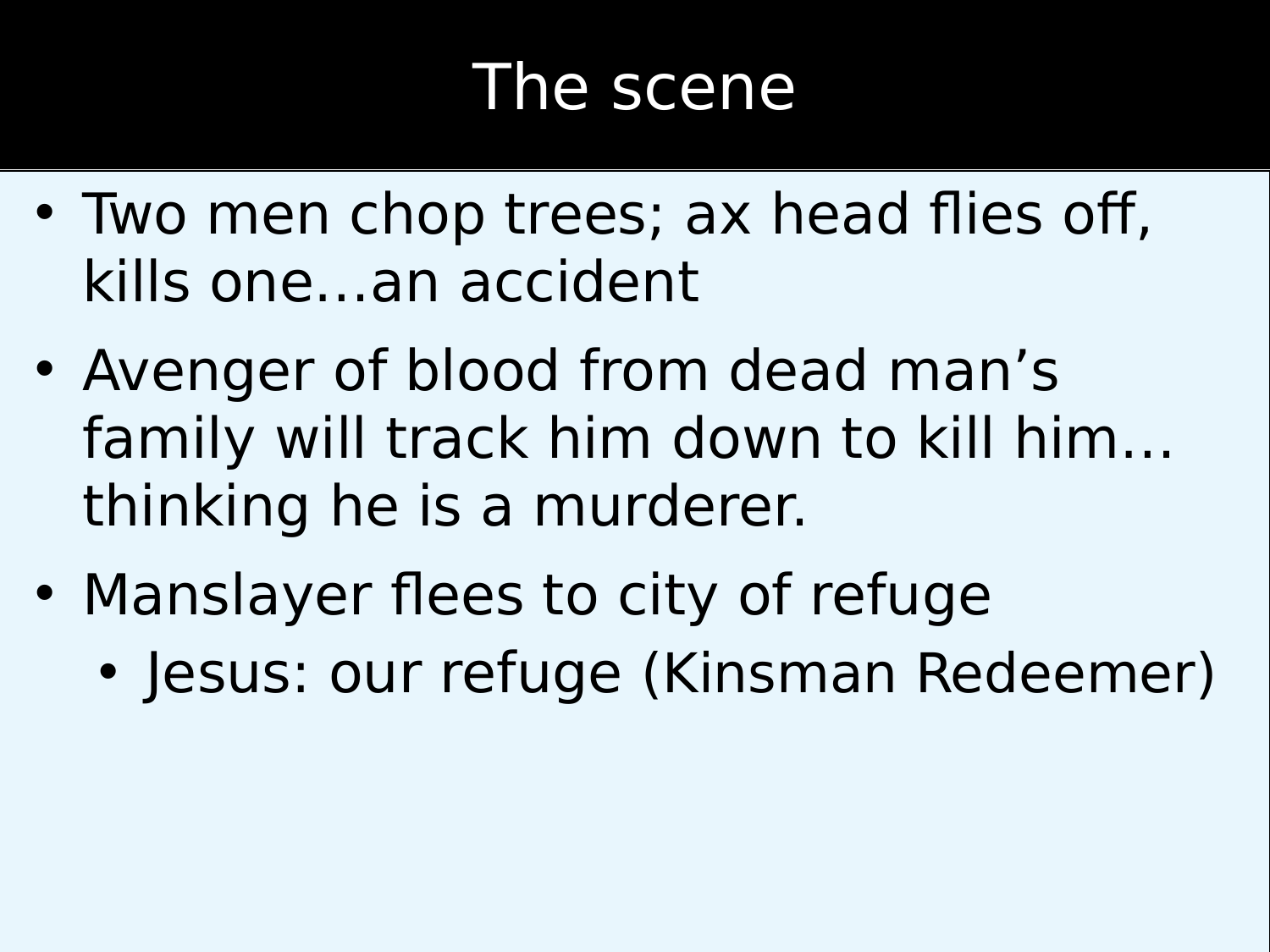

# The scene
Two men chop trees; ax head flies off, kills one…an accident
Avenger of blood from dead man’s
family will track him down to kill him… thinking he is a murderer.
Manslayer flees to city of refuge
Jesus: our refuge (Kinsman Redeemer)